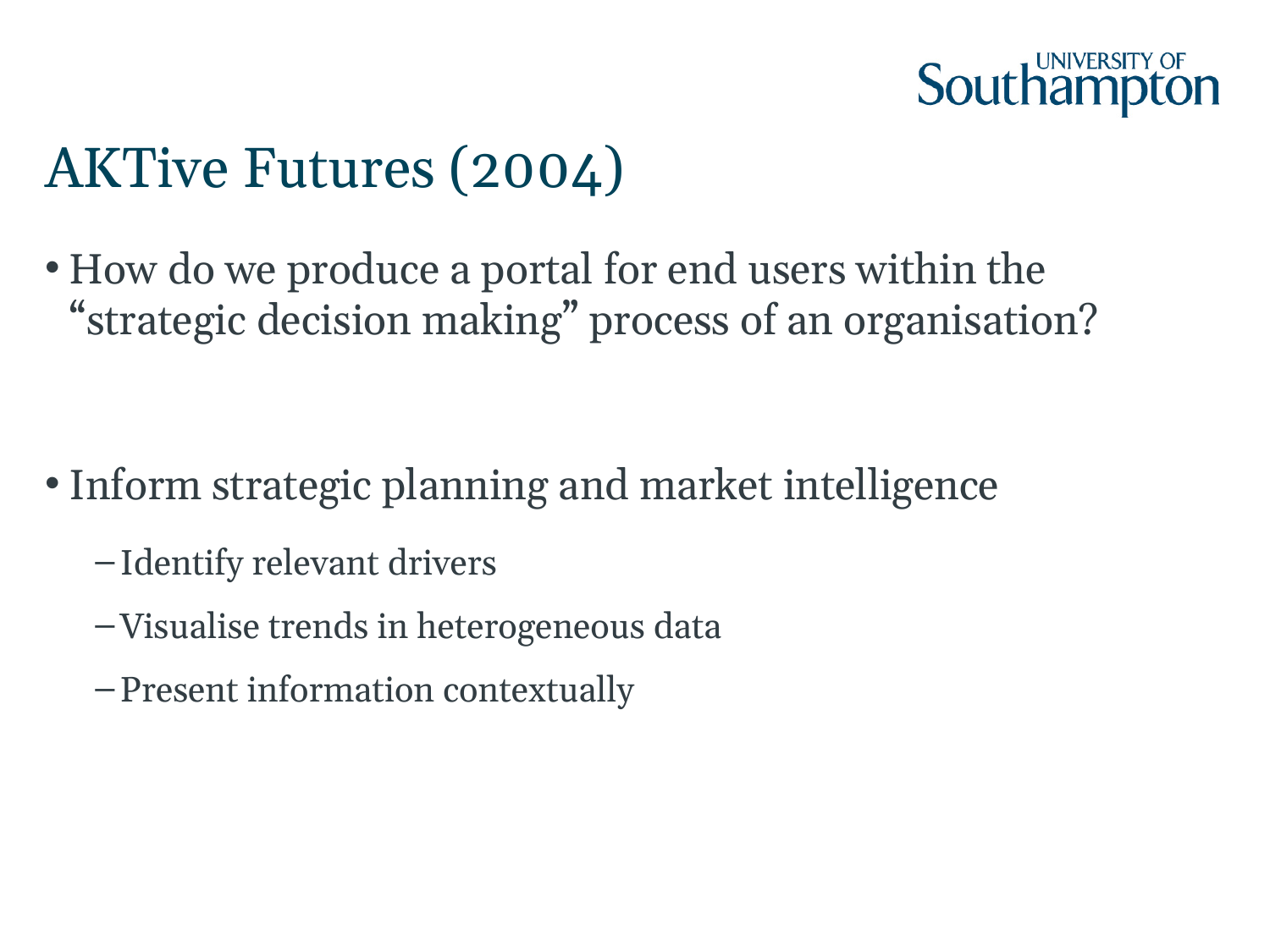

# AKTive Futures (2004)
How do we produce a portal for end users within the “strategic decision making” process of an organisation?

Inform strategic planning and market intelligence
Identify relevant drivers
Visualise trends in heterogeneous data
Present information contextually